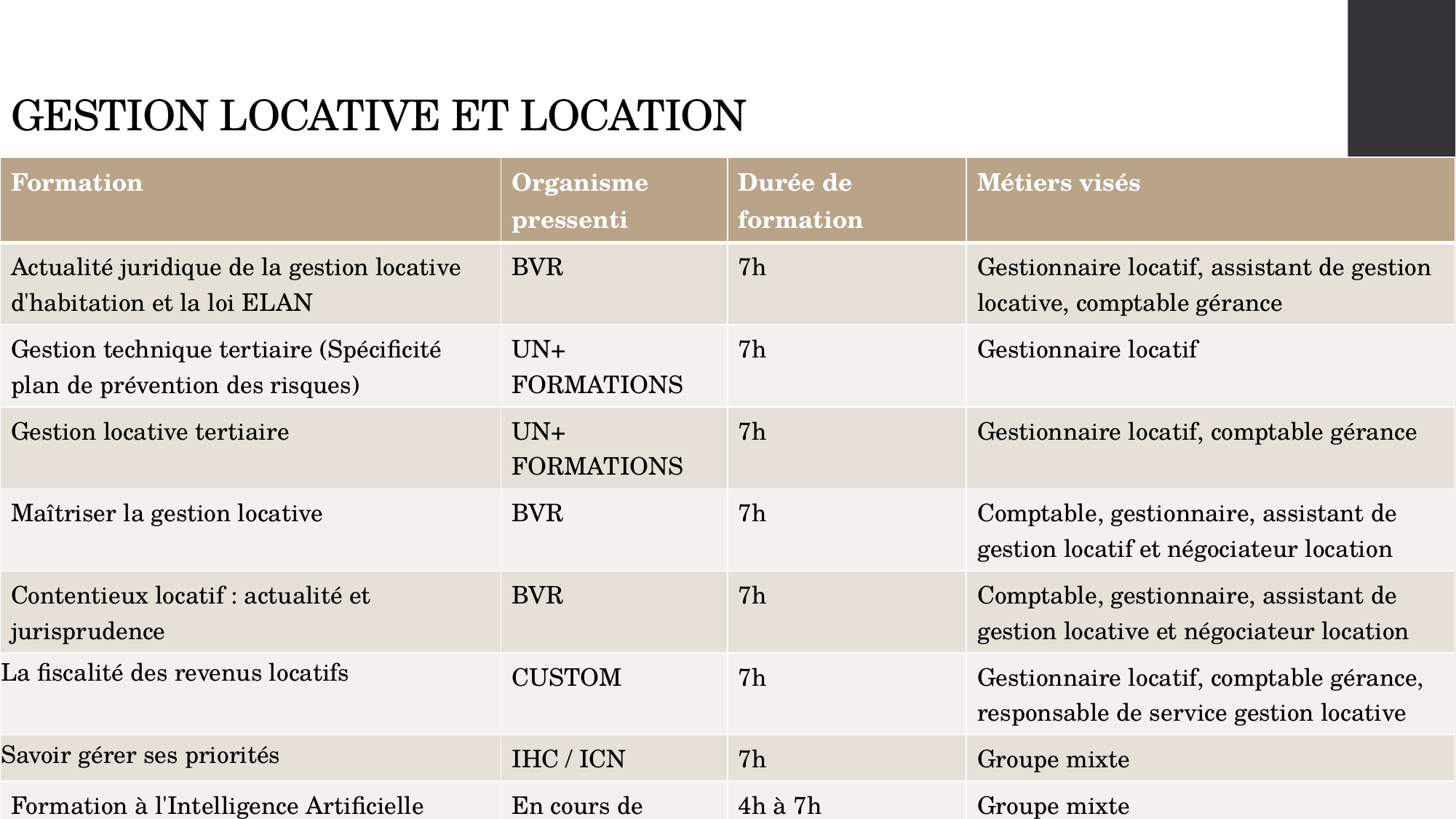

GESTION LOCATIVE ET LOCATION

| Formation | Organisme pressenti | Durée de formation | Métiers visés |
| --- | --- | --- | --- |
| Actualité juridique de la gestion locative d'habitation et la loi ELAN | BVR | 7h | Gestionnaire locatif, assistant de gestion locative, comptable gérance |
| Gestion technique tertiaire (Spécificité plan de prévention des risques) | UN+ FORMATIONS | 7h | Gestionnaire locatif |
| Gestion locative tertiaire | UN+ FORMATIONS | 7h | Gestionnaire locatif, comptable gérance |
| Maîtriser la gestion locative | BVR | 7h | Comptable, gestionnaire, assistant de gestion locatif et négociateur location |
| Contentieux locatif : actualité et jurisprudence | BVR | 7h | Comptable, gestionnaire, assistant de gestion locative et négociateur location |
| La fiscalité des revenus locatifs | CUSTOM | 7h | Gestionnaire locatif, comptable gérance, responsable de service gestion locative |
| Savoir gérer ses priorités | IHC / ICN | 7h | Groupe mixte |
| Formation à l'Intelligence Artificielle | En cours de recherche | 4h à 7h | Groupe mixte |